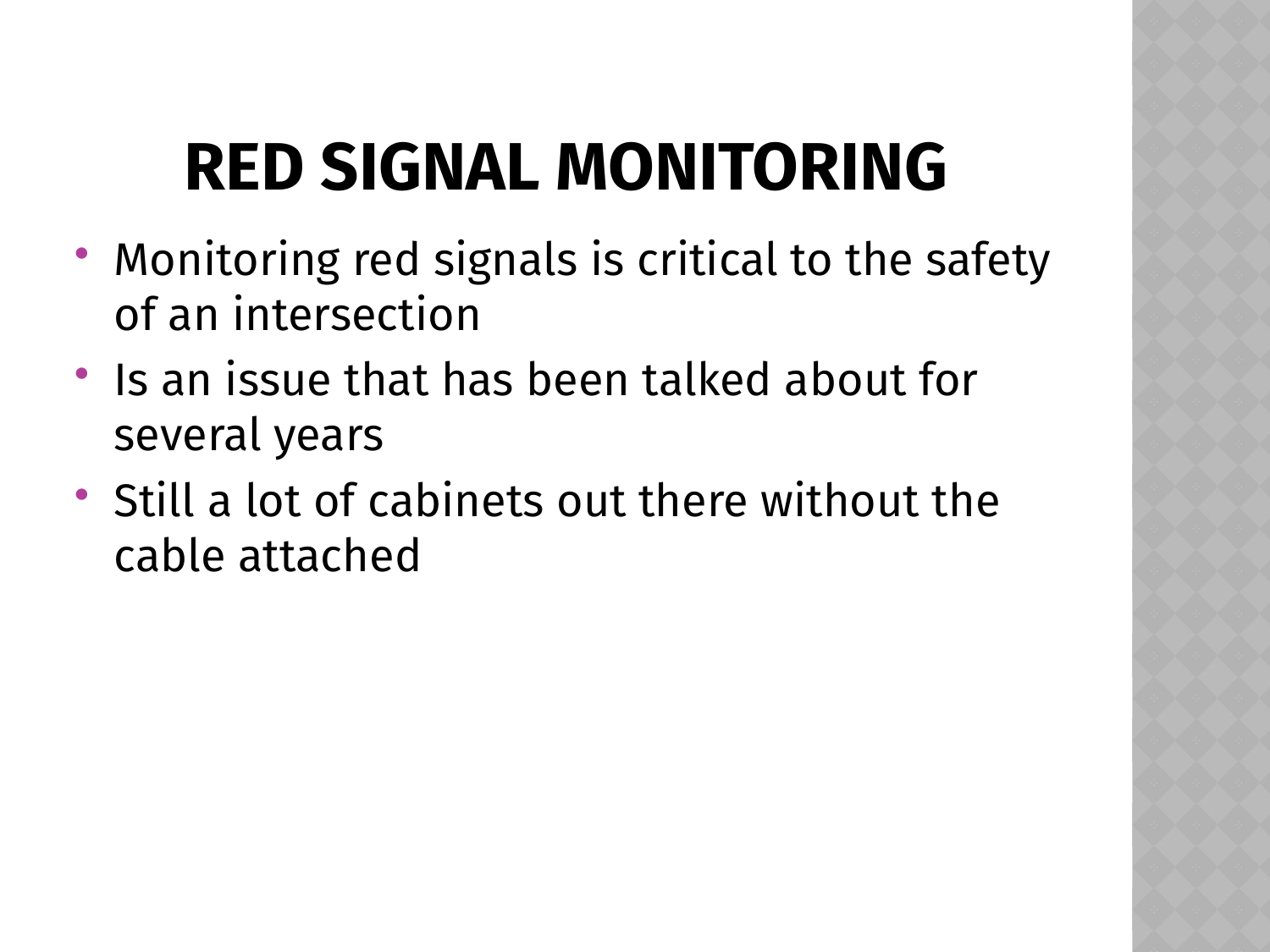

# red signal monitoring
Monitoring red signals is critical to the safety of an intersection
Is an issue that has been talked about for several years
Still a lot of cabinets out there without the cable attached